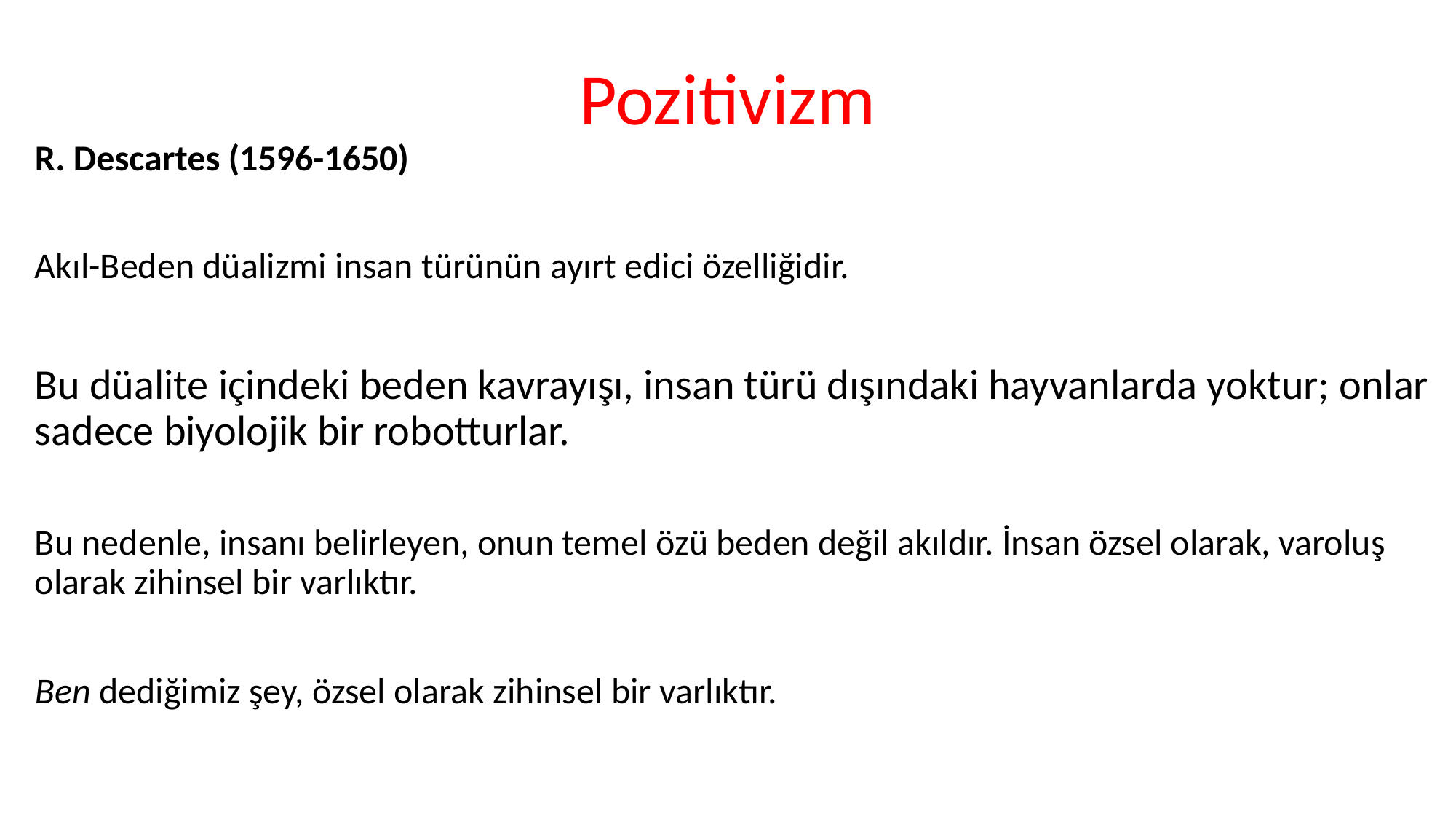

# Pozitivizm
R. Descartes (1596-1650)

Akıl-Beden düalizmi insan türünün ayırt edici özelliğidir.

Bu düalite içindeki beden kavrayışı, insan türü dışındaki hayvanlarda yoktur; onlar sadece biyolojik bir robotturlar.

Bu nedenle, insanı belirleyen, onun temel özü beden değil akıldır. İnsan özsel olarak, varoluş olarak zihinsel bir varlıktır.

Ben dediğimiz şey, özsel olarak zihinsel bir varlıktır.